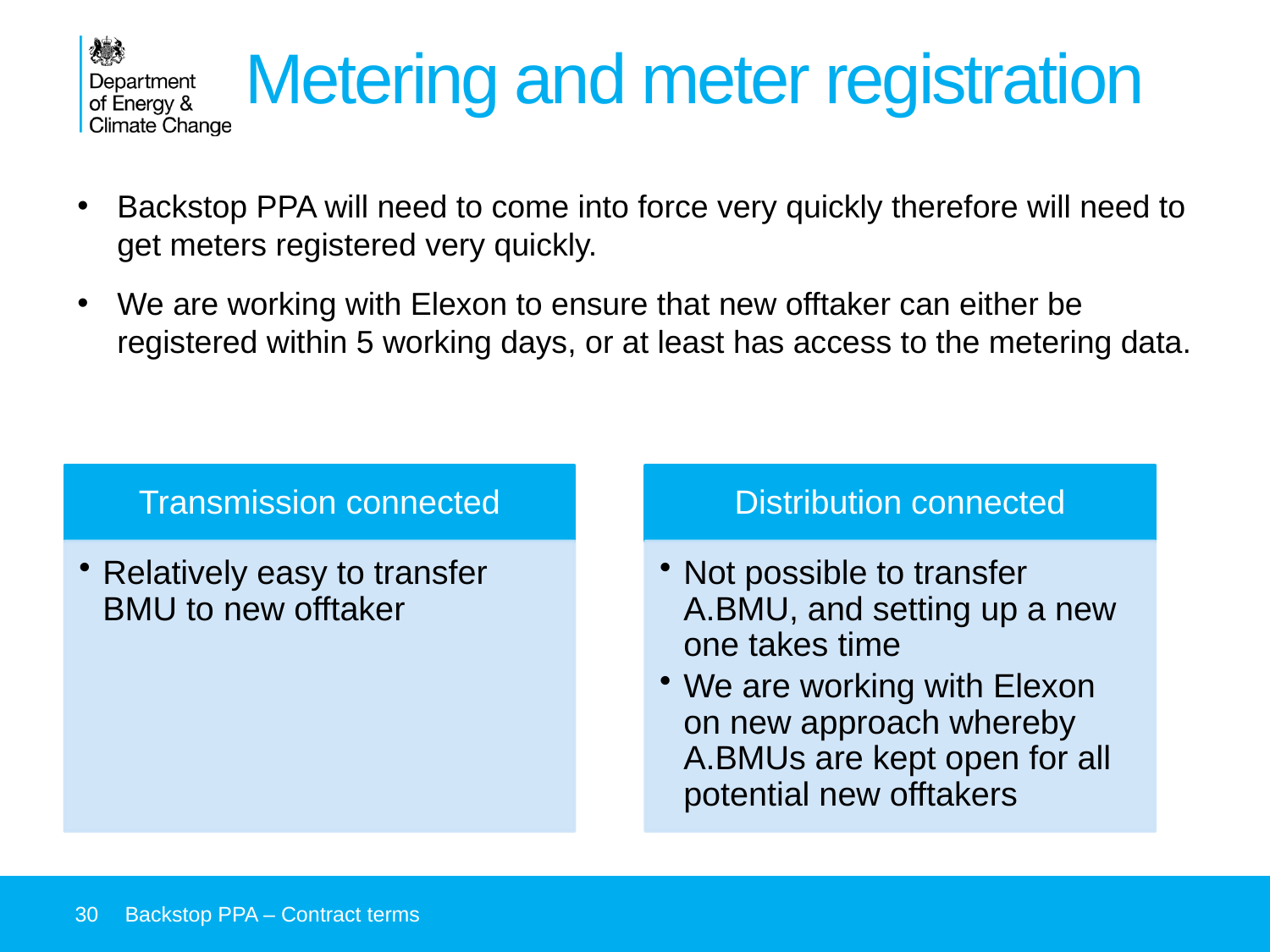

# Metering and meter registration
Backstop PPA will need to come into force very quickly therefore will need to get meters registered very quickly.
We are working with Elexon to ensure that new offtaker can either be registered within 5 working days, or at least has access to the metering data.

Transmission connected
Relatively easy to transfer BMU to new offtaker
Distribution connected
Not possible to transfer A.BMU, and setting up a new one takes time
We are working with Elexon on new approach whereby A.BMUs are kept open for all potential new offtakers
30
Backstop PPA – Contract terms